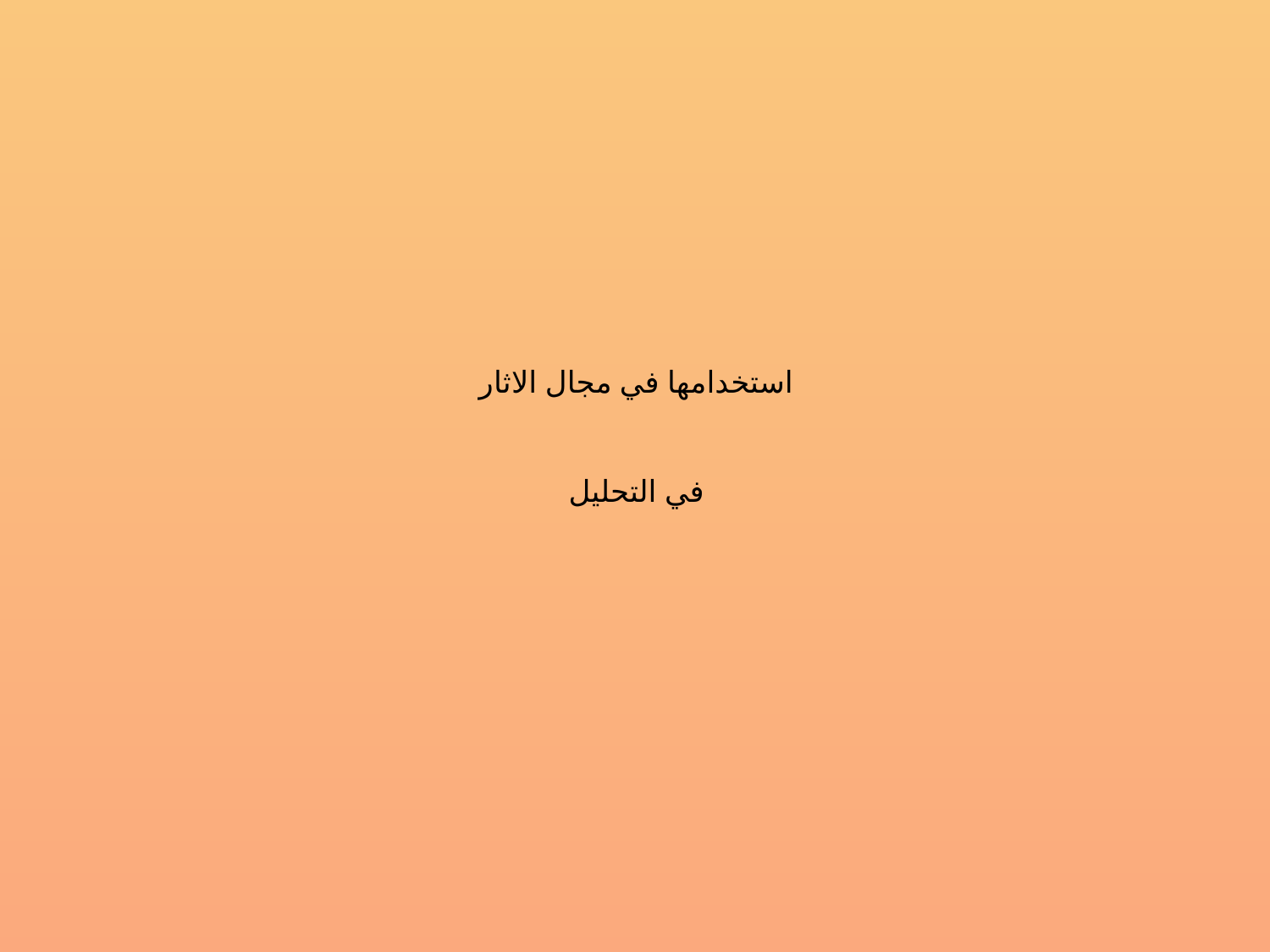

# استخدامها في مجال الاثار في التحليل